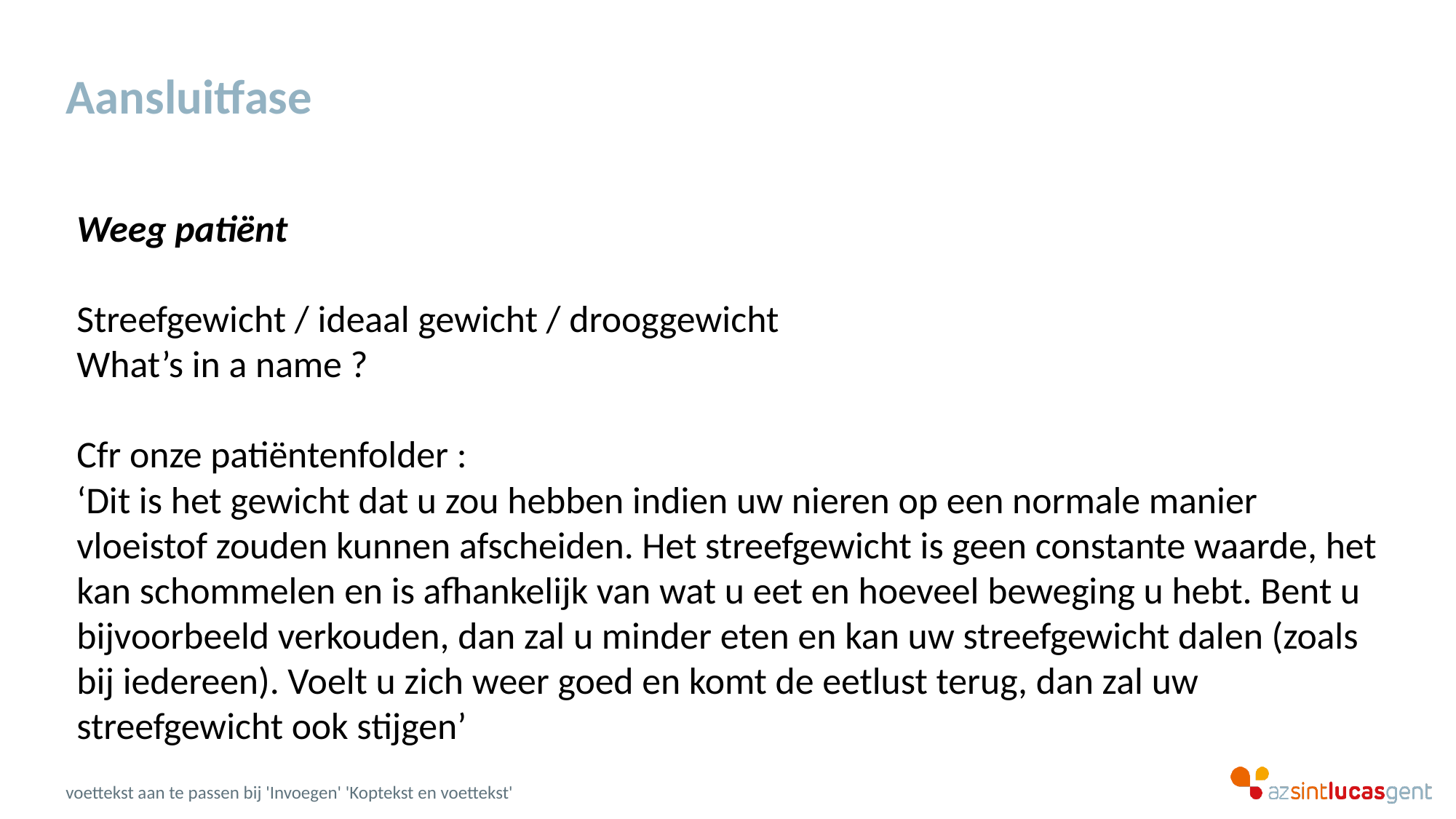

# Aansluitfase
Weeg patiënt

Streefgewicht / ideaal gewicht / drooggewicht
What’s in a name ?

Cfr onze patiëntenfolder :
‘Dit is het gewicht dat u zou hebben indien uw nieren op een normale manier vloeistof zouden kunnen afscheiden. Het streefgewicht is geen constante waarde, het kan schommelen en is afhankelijk van wat u eet en hoeveel beweging u hebt. Bent u bijvoorbeeld verkouden, dan zal u minder eten en kan uw streefgewicht dalen (zoals bij iedereen). Voelt u zich weer goed en komt de eetlust terug, dan zal uw streefgewicht ook stijgen’
voettekst aan te passen bij 'Invoegen' 'Koptekst en voettekst'